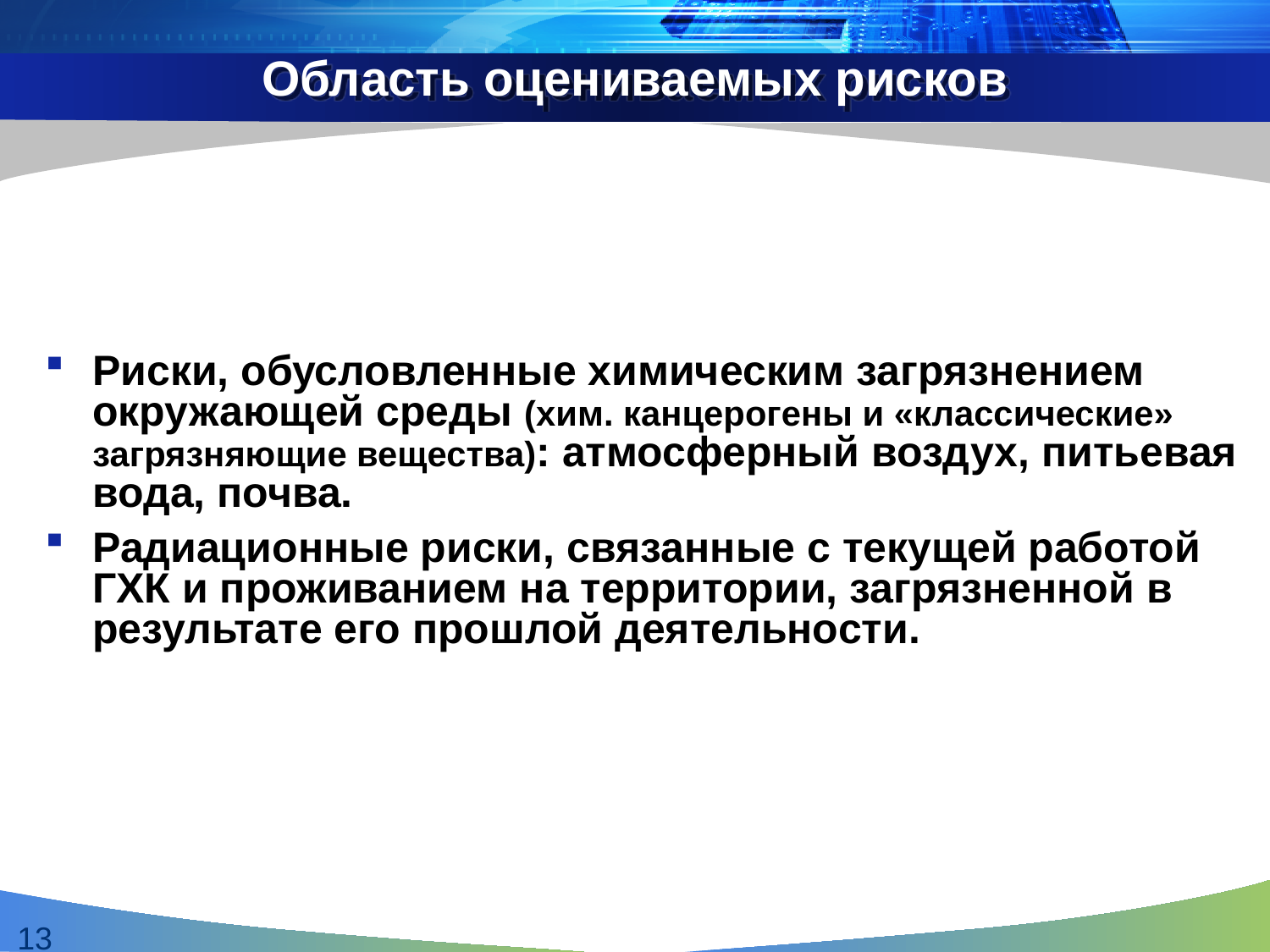

# Область оцениваемых рисков
Риски, обусловленные химическим загрязнением окружающей среды (хим. канцерогены и «классические»  загрязняющие вещества): атмосферный воздух, питьевая вода, почва.
Радиационные риски, связанные с текущей работой ГХК и проживанием на территории, загрязненной в результате его прошлой деятельности.

13